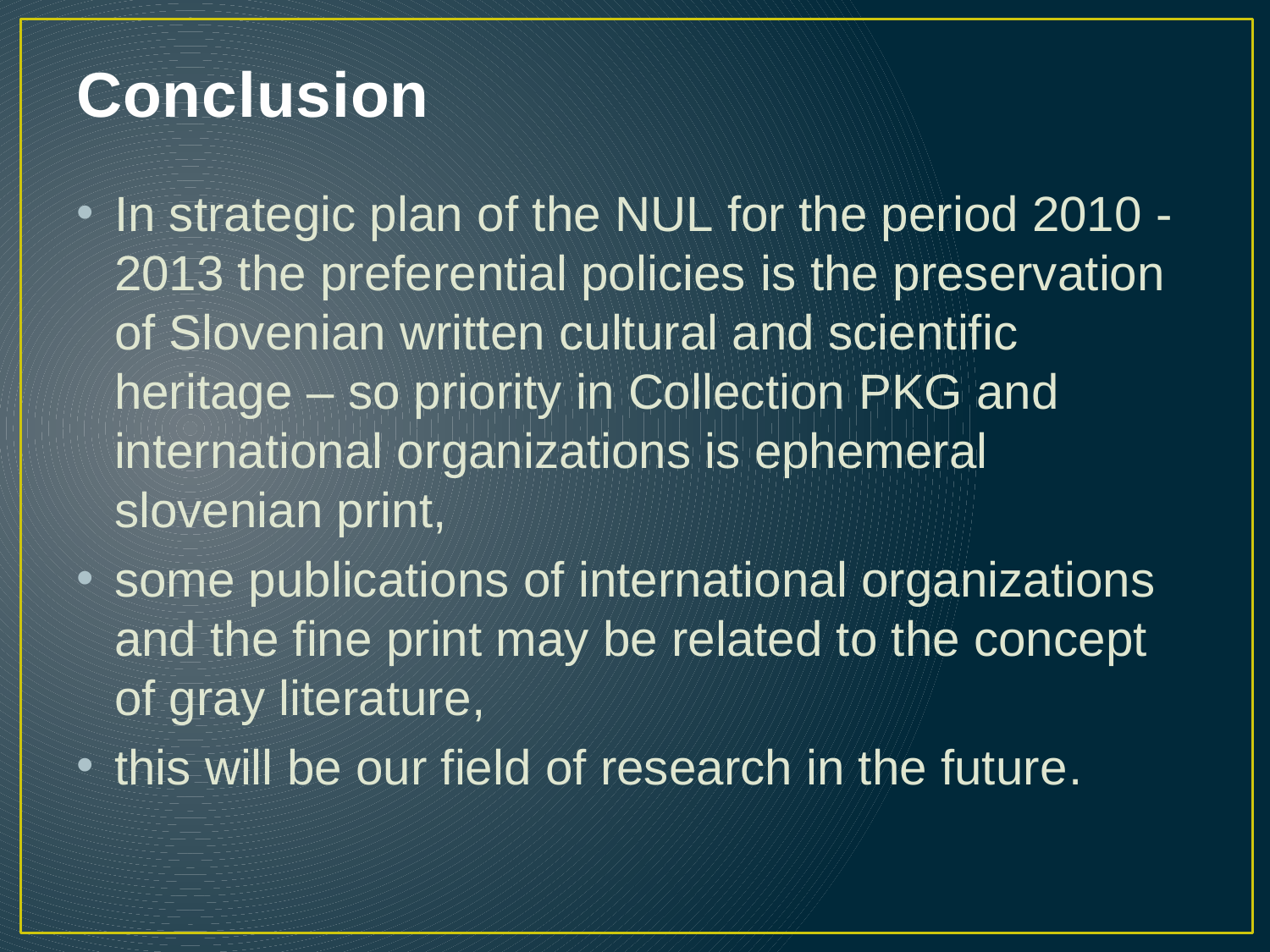

# Conclusion
In strategic plan of the NUL for the period 2010 - 2013 the preferential policies is the preservation of Slovenian written cultural and scientific heritage – so priority in Collection PKG and international organizations is ephemeral slovenian print,
some publications of international organizations and the fine print may be related to the concept of gray literature,
this will be our field of research in the future.